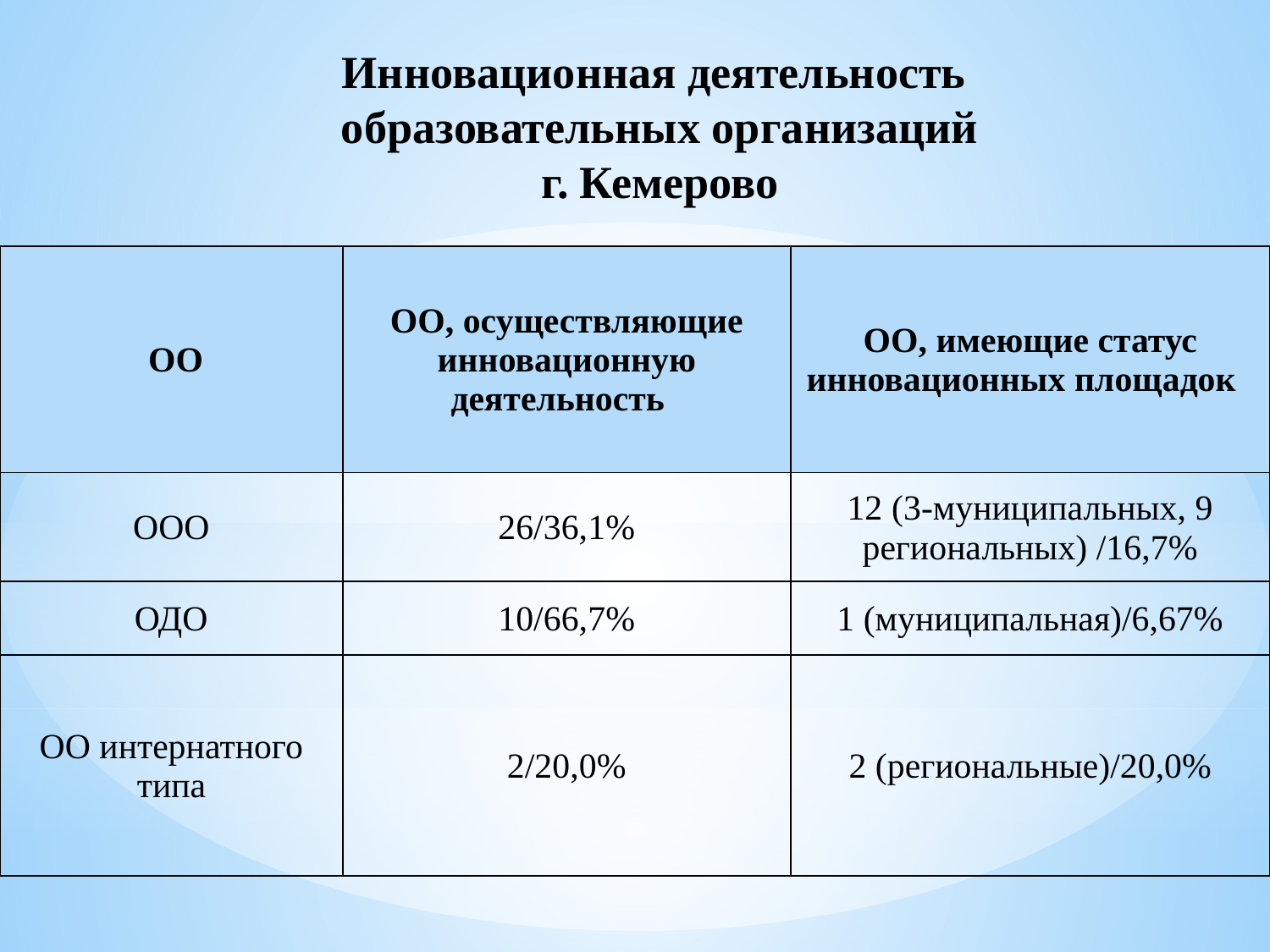

Инновационная деятельность
образовательных организаций
г. Кемерово
| ОО | ОО, осуществляющие инновационную деятельность | ОО, имеющие статус инновационных площадок |
| --- | --- | --- |
| ООО | 26/36,1% | 12 (3-муниципальных, 9 региональных) /16,7% |
| ОДО | 10/66,7% | 1 (муниципальная)/6,67% |
| ОО интернатного типа | 2/20,0% | 2 (региональные)/20,0% |